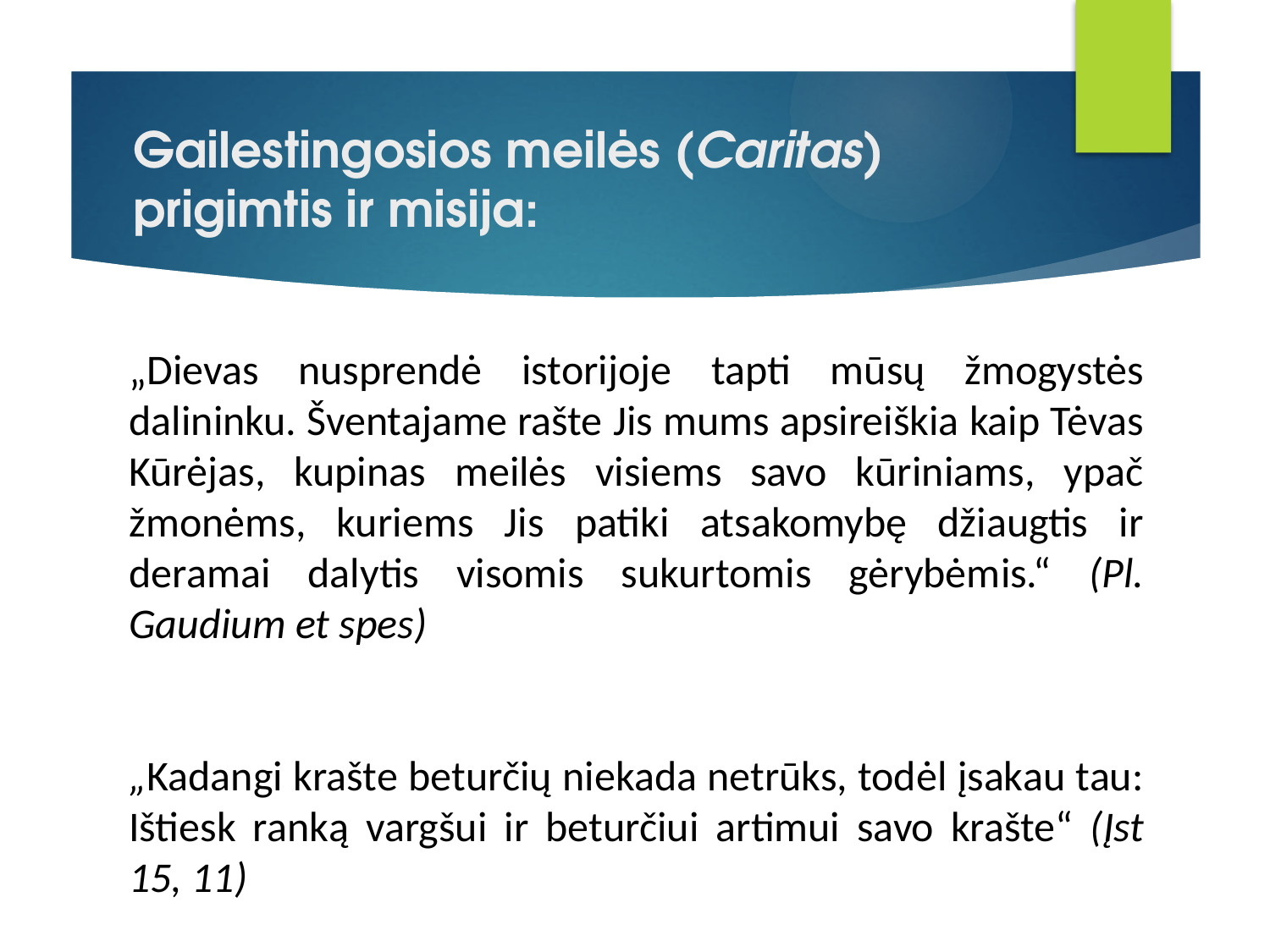

# Gailestingosios meilės (Caritas) prigimtis ir misija:
„Dievas nusprendė istorijoje tapti mūsų žmogystės dalininku. Šventajame rašte Jis mums apsireiškia kaip Tėvas Kūrėjas, kupinas meilės visiems savo kūriniams, ypač žmonėms, kuriems Jis patiki atsakomybę džiaugtis ir deramai dalytis visomis sukurtomis gėrybėmis.“ (Pl. Gaudium et spes)

„Kadangi krašte beturčių niekada netrūks, todėl įsakau tau: Ištiesk ranką vargšui ir beturčiui artimui savo krašte“ (Įst 15, 11)